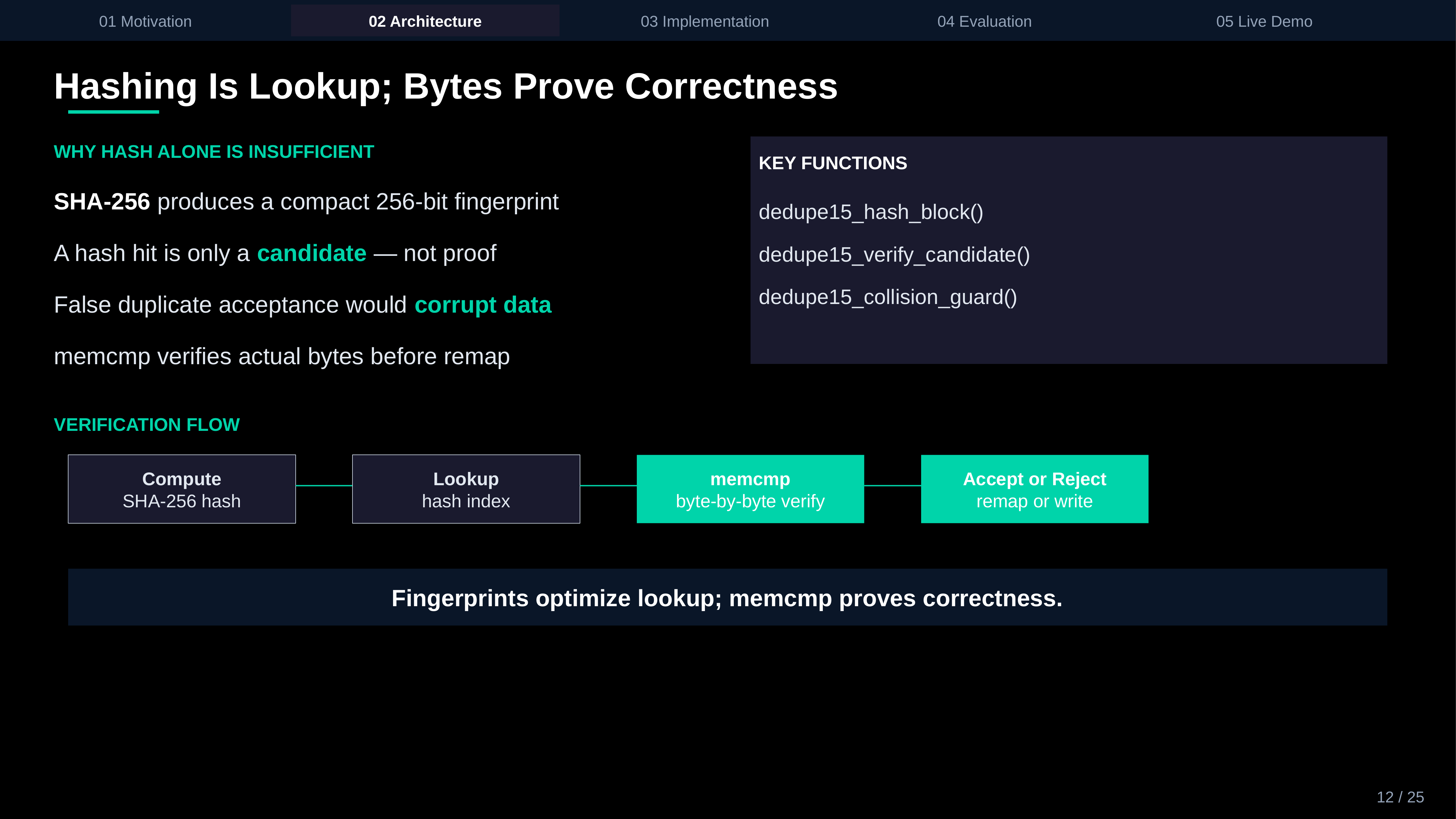

01 Motivation
02 Architecture
03 Implementation
04 Evaluation
05 Live Demo

Hashing Is Lookup; Bytes Prove Correctness

WHY HASH ALONE IS INSUFFICIENT

KEY FUNCTIONS

SHA-256 produces a compact 256-bit fingerprint
A hash hit is only a candidate — not proof
False duplicate acceptance would corrupt data
memcmp verifies actual bytes before remap

dedupe15_hash_block()
dedupe15_verify_candidate()
dedupe15_collision_guard()

VERIFICATION FLOW

Compute
SHA-256 hash
Lookup
hash index
memcmp
byte-by-byte verify
Accept or Reject
remap or write

Fingerprints optimize lookup; memcmp proves correctness.

12 / 25